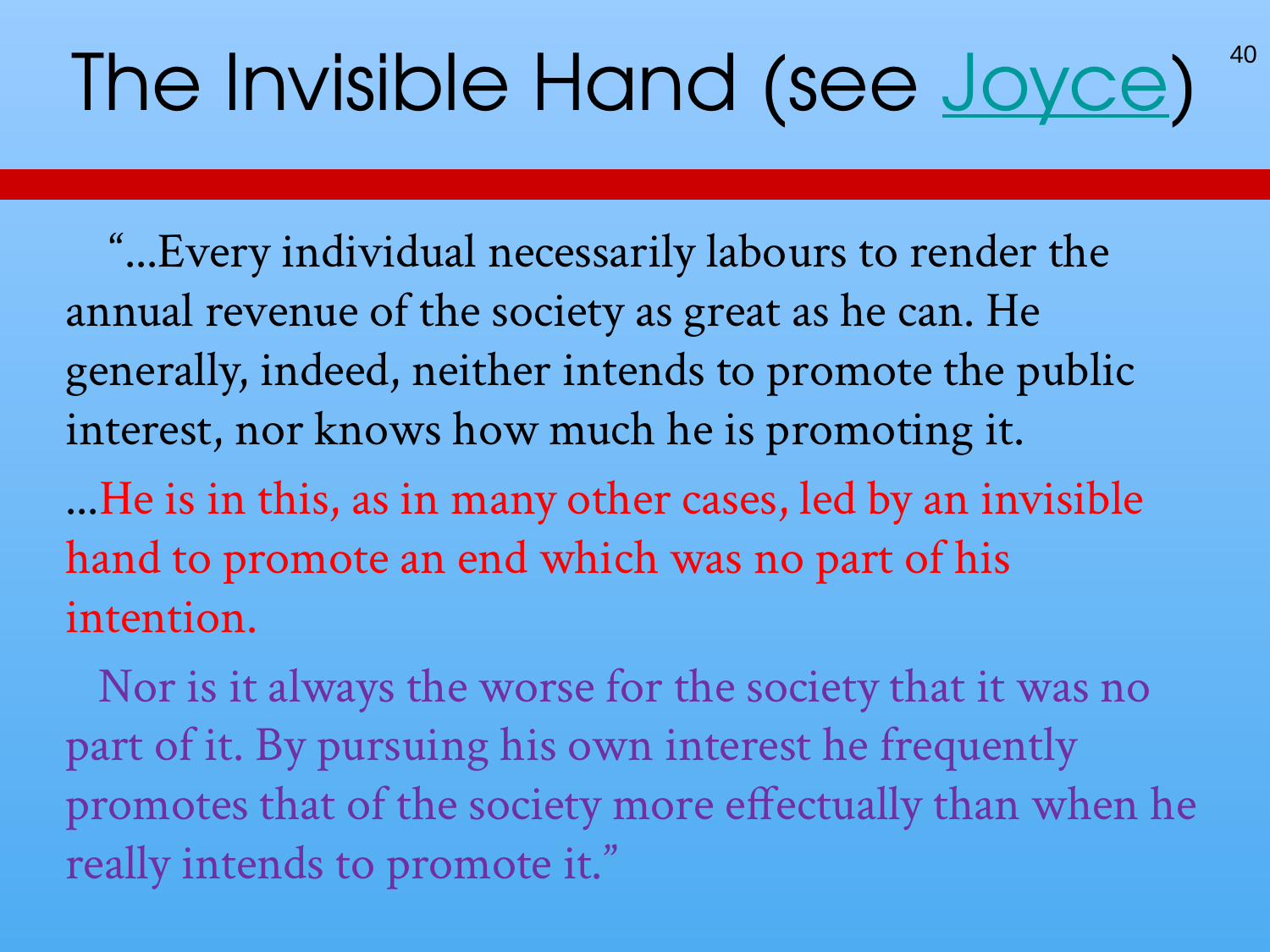

# The Invisible Hand (see Joyce)
40
    “...Every individual necessarily labours to render the annual revenue of the society as great as he can. He generally, indeed, neither intends to promote the public interest, nor knows how much he is promoting it.
...He is in this, as in many other cases, led by an invisible hand to promote an end which was no part of his intention.
   Nor is it always the worse for the society that it was no part of it. By pursuing his own interest he frequently promotes that of the society more effectually than when he really intends to promote it.”